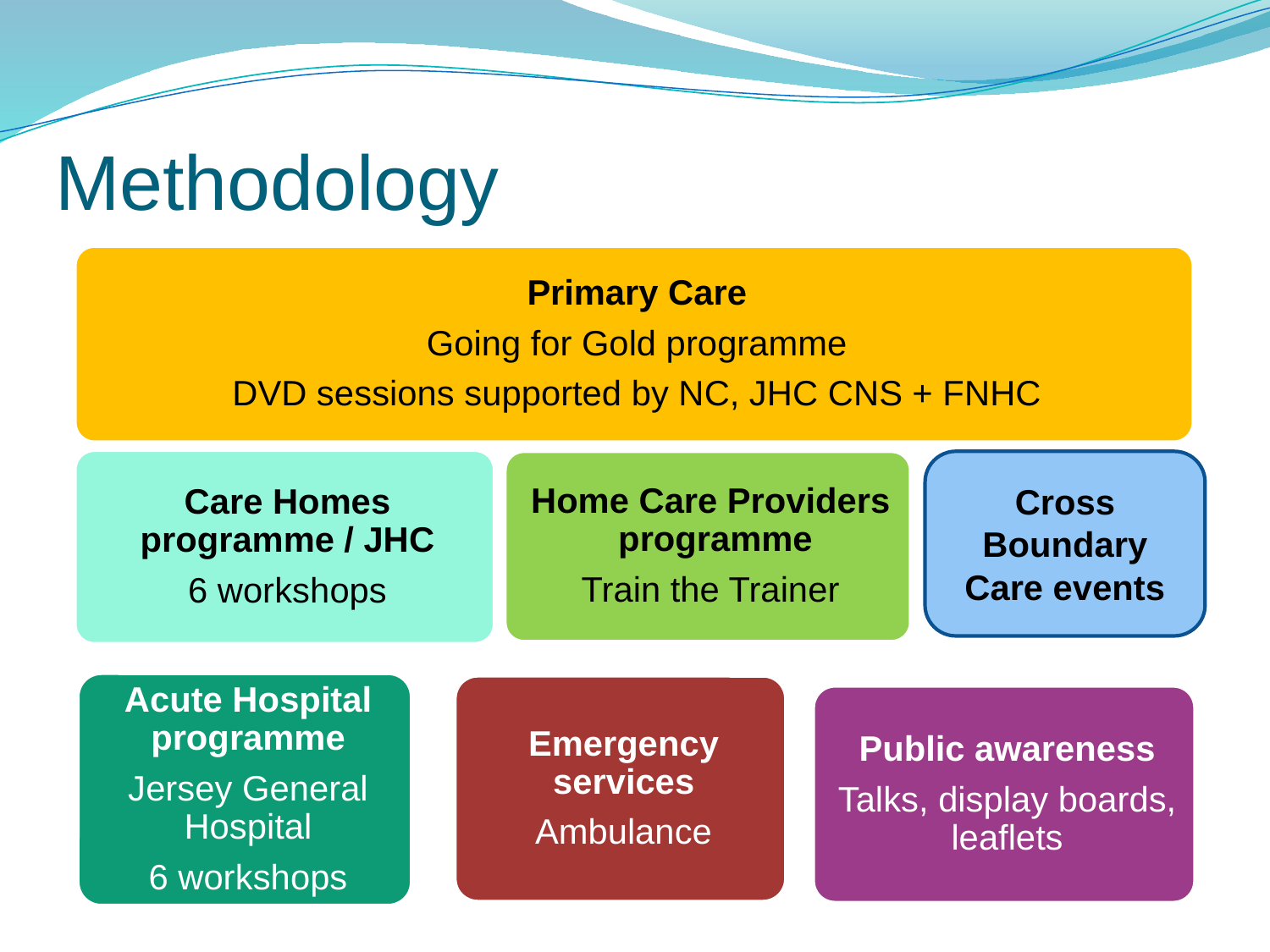

# Methodology
Primary Care
Going for Gold programme
DVD sessions supported by NC, JHC CNS + FNHC
Care Homes programme / JHC
6 workshops
Acute Hospital programme
Jersey General Hospital
6 workshops
Emergency services
Ambulance
Home Care Providers  programme
Train the Trainer
Public awareness
Talks, display boards, leaflets
Cross Boundary Care events